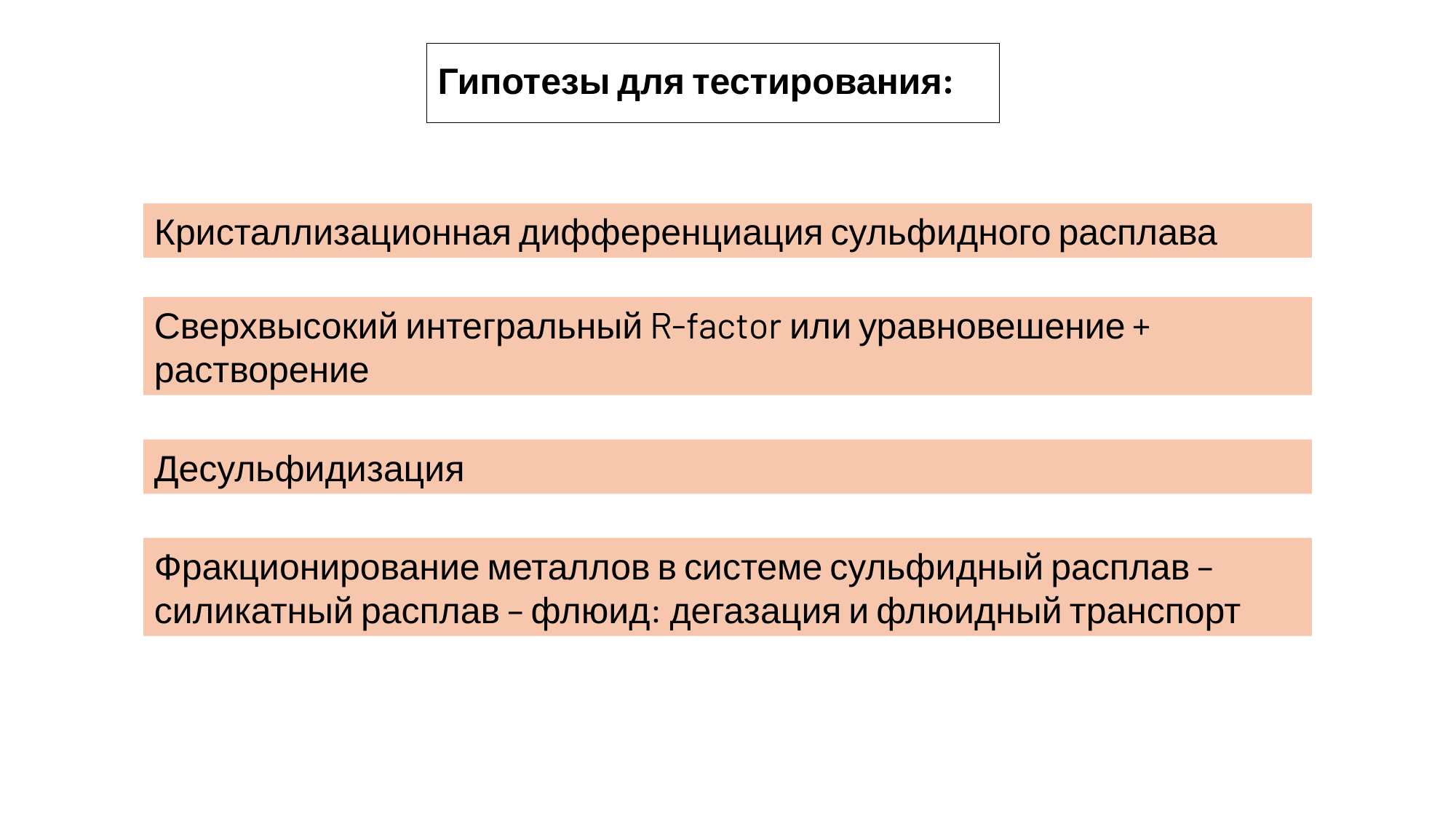

Гипотезы для тестирования:
Кристаллизационная дифференциация сульфидного расплава
Сверхвысокий интегральный R-factor или уравновешение + растворение
Десульфидизация
Фракционирование металлов в системе сульфидный расплав – силикатный расплав – флюид: дегазация и флюидный транспорт